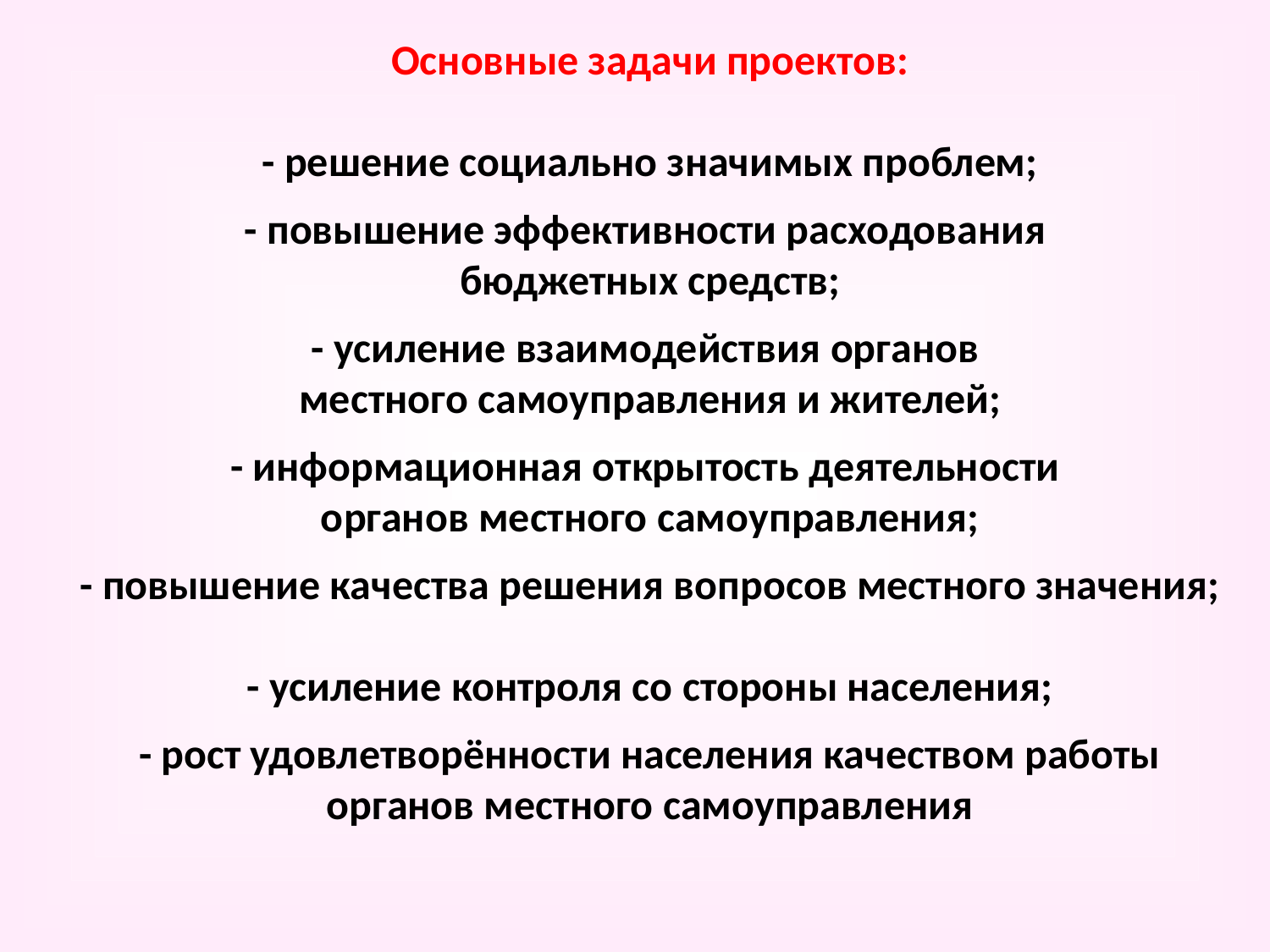

Основные задачи проектов:

- решение социально значимых проблем;

- повышение эффективности расходования
бюджетных средств;

- усиление взаимодействия органов
местного самоуправления и жителей;

- информационная открытость деятельности
органов местного самоуправления;

- повышение качества решения вопросов местного значения;

- усиление контроля со стороны населения;

- рост удовлетворённости населения качеством работы органов местного самоуправления